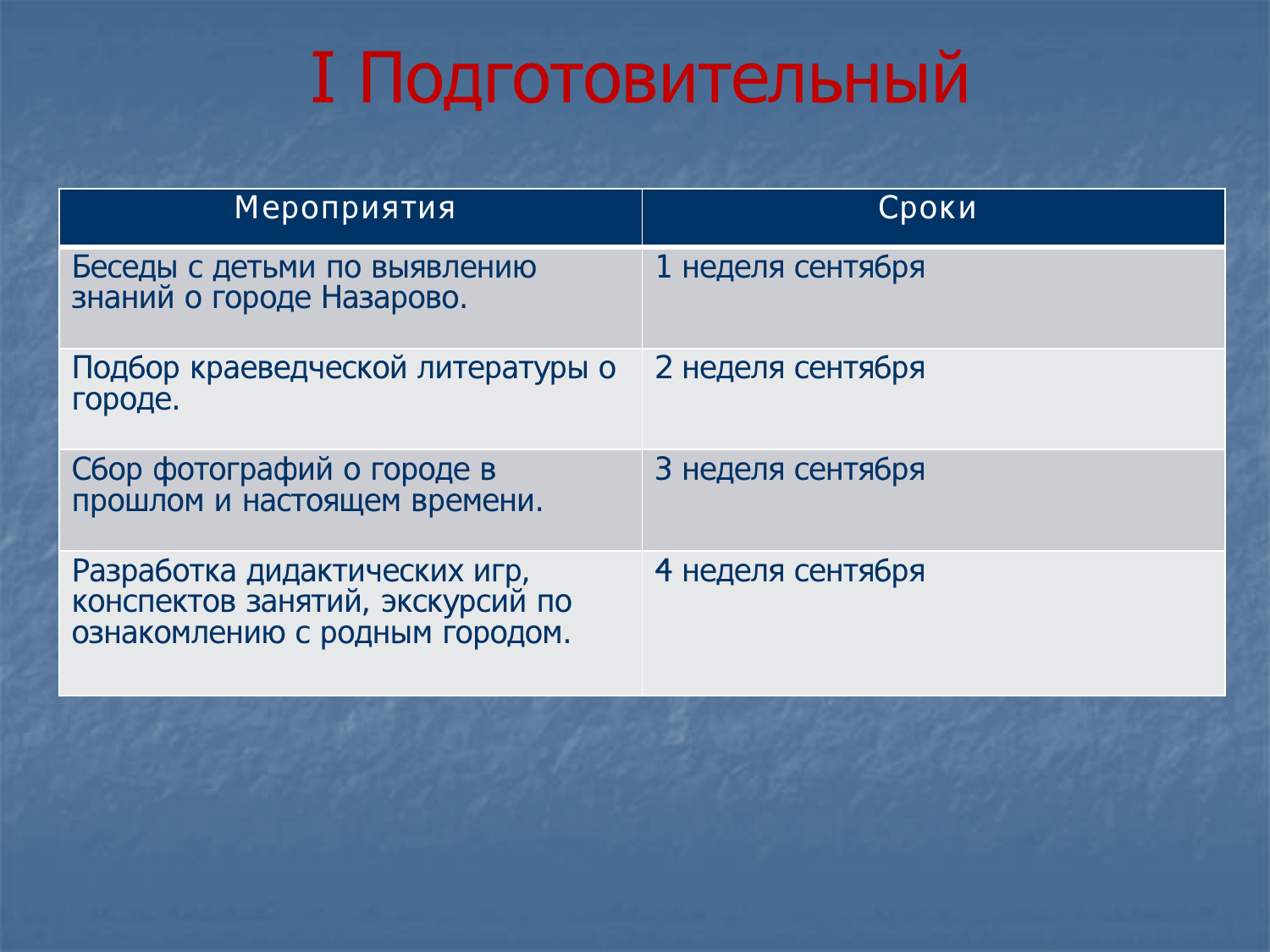

# I Подготовительный
| Мероприятия | Сроки |
| --- | --- |
| Беседы с детьми по выявлению знаний о городе Назарово. | 1 неделя сентября |
| Подбор краеведческой литературы о городе. | 2 неделя сентября |
| Сбор фотографий о городе в прошлом и настоящем времени. | 3 неделя сентября |
| Разработка дидактических игр, конспектов занятий, экскурсий по ознакомлению с родным городом. | 4 неделя сентября |